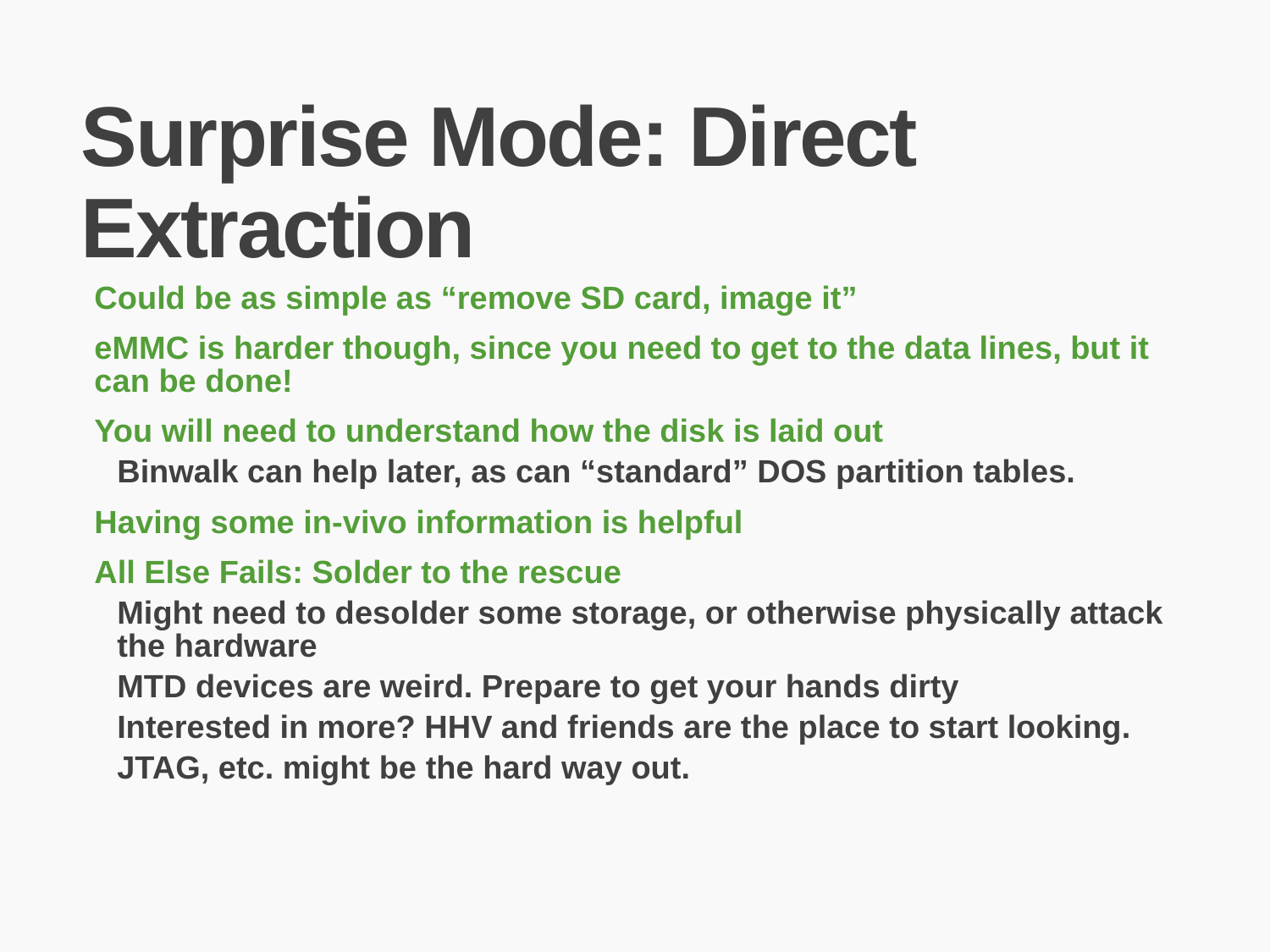

# Surprise Mode: Direct Extraction
Could be as simple as “remove SD card, image it”
eMMC is harder though, since you need to get to the data lines, but it can be done!
You will need to understand how the disk is laid out
Binwalk can help later, as can “standard” DOS partition tables.
Having some in-vivo information is helpful
All Else Fails: Solder to the rescue
Might need to desolder some storage, or otherwise physically attack the hardware
MTD devices are weird. Prepare to get your hands dirty
Interested in more? HHV and friends are the place to start looking.
JTAG, etc. might be the hard way out.